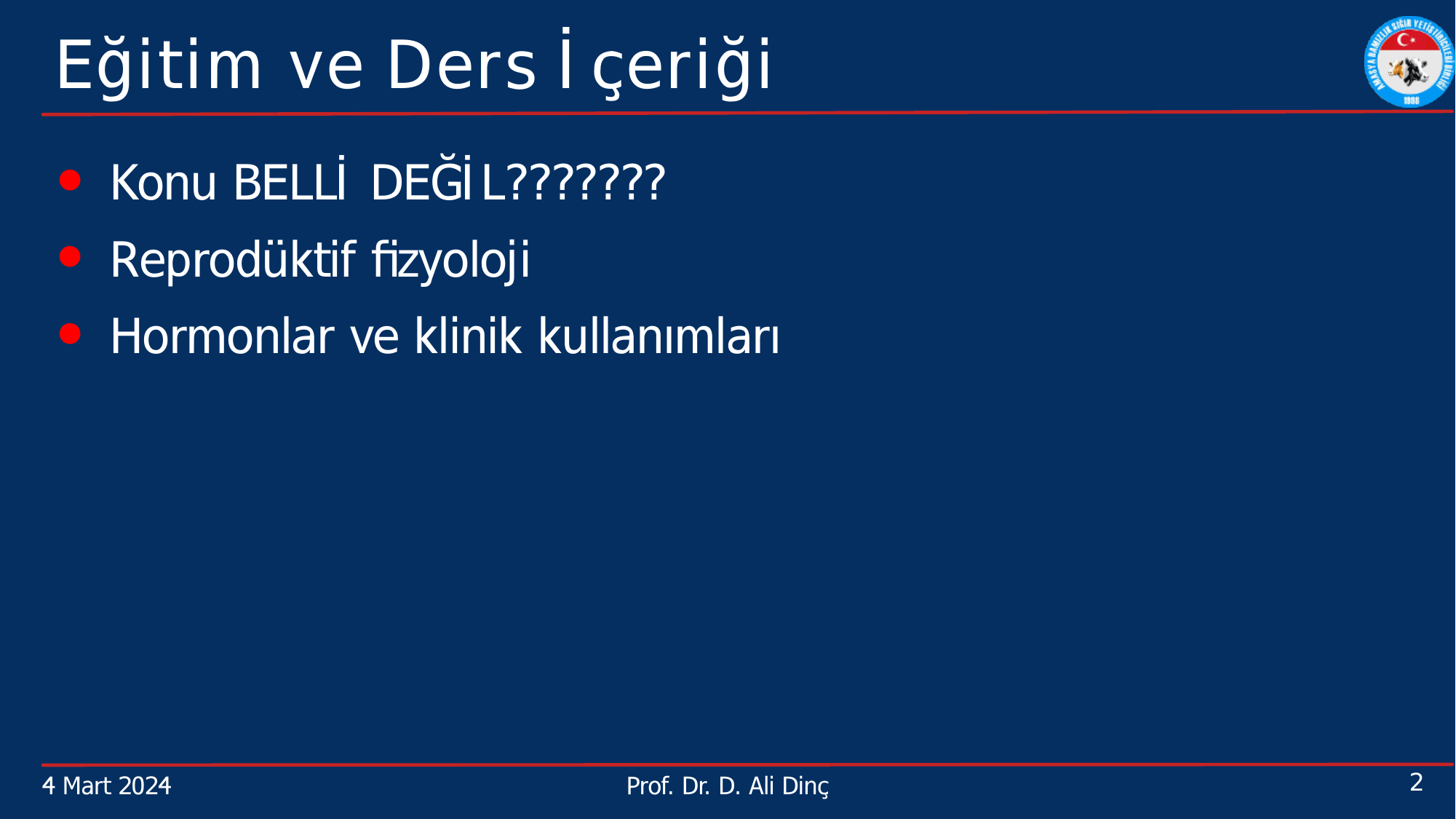

# Eğitim ve Ders İçeriği
Konu BELLİ DEĞİL???????
Reprodüktif fizyoloji
Hormonlar ve klinik kullanımları
Prof. Dr. D. Ali Dinç
2
4 Mart 2024